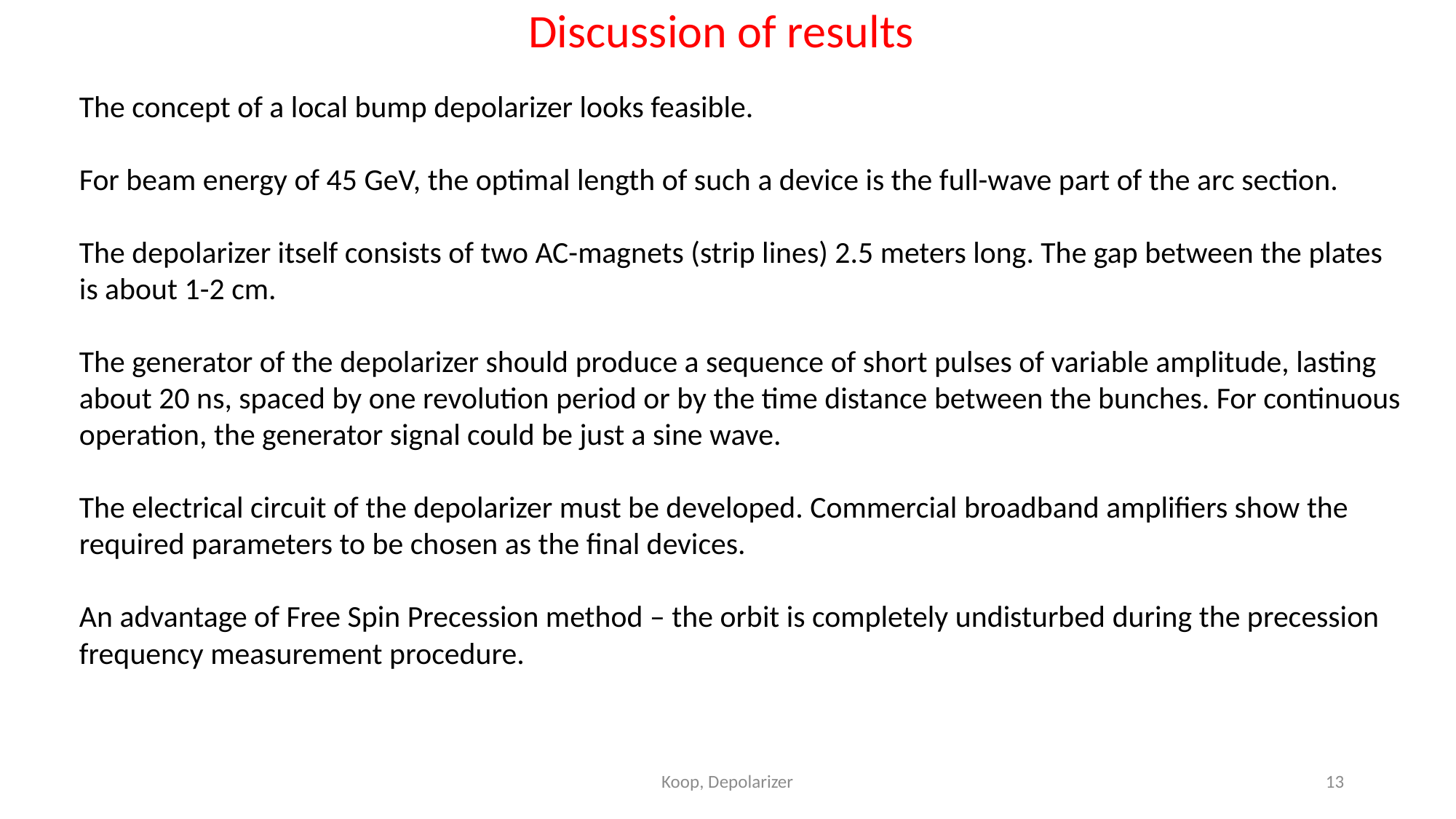

# Discussion of results
The concept of a local bump depolarizer looks feasible.

For beam energy of 45 GeV, the optimal length of such a device is the full-wave part of the arc section.

The depolarizer itself consists of two AC-magnets (strip lines) 2.5 meters long. The gap between the plates is about 1-2 cm.

The generator of the depolarizer should produce a sequence of short pulses of variable amplitude, lasting about 20 ns, spaced by one revolution period or by the time distance between the bunches. For continuous operation, the generator signal could be just a sine wave.

The electrical circuit of the depolarizer must be developed. Commercial broadband amplifiers show the required parameters to be chosen as the final devices.

An advantage of Free Spin Precession method – the orbit is completely undisturbed during the precession frequency measurement procedure.
Koop, Depolarizer
13